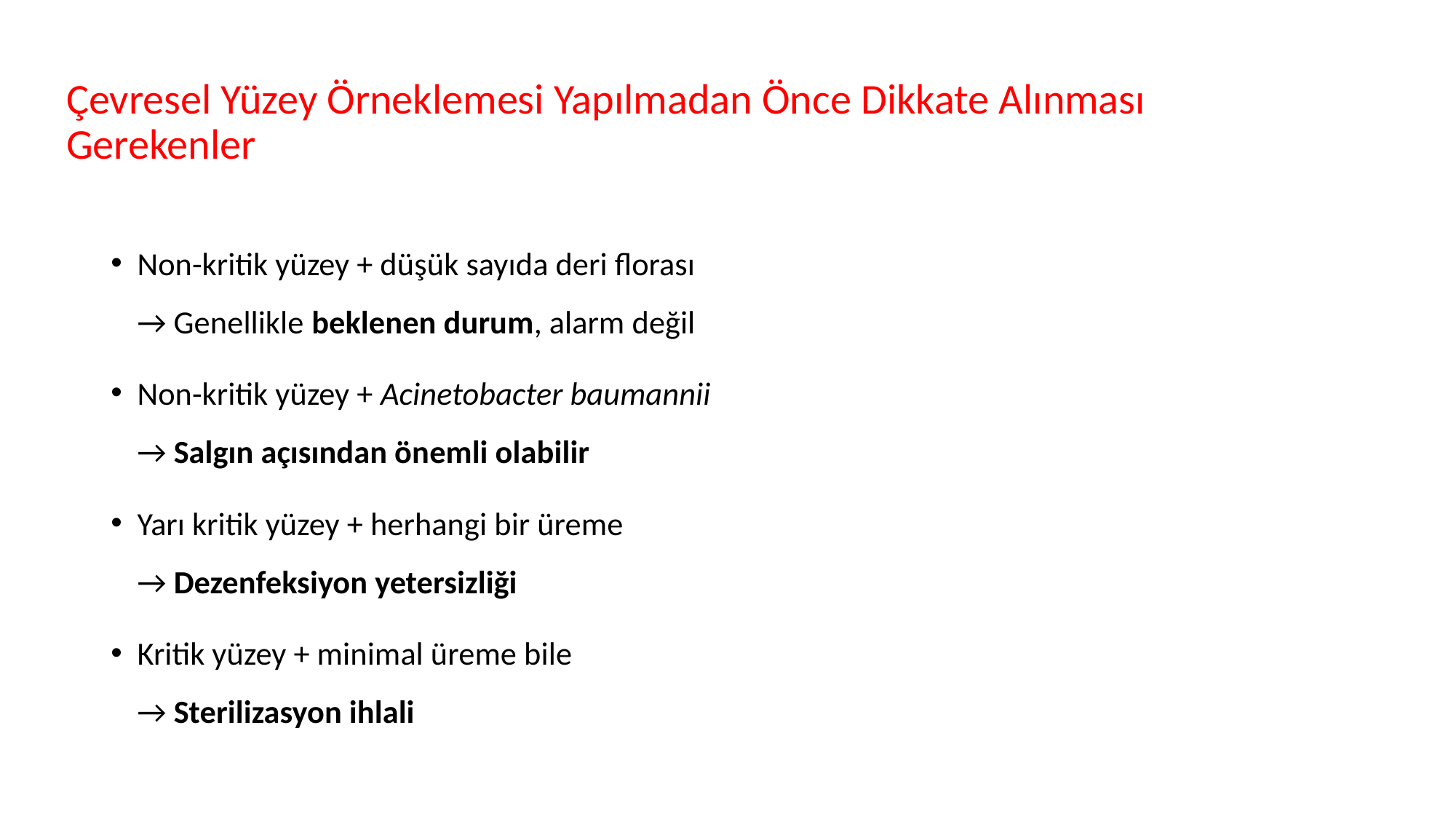

# Çevresel Yüzey Örneklemesi Yapılmadan Önce Dikkate Alınması Gerekenler
Non-kritik yüzey + düşük sayıda deri florası
→ Genellikle beklenen durum, alarm değil
Non-kritik yüzey + Acinetobacter baumannii
→ Salgın açısından önemli olabilir
Yarı kritik yüzey + herhangi bir üreme
→ Dezenfeksiyon yetersizliği
Kritik yüzey + minimal üreme bile
→ Sterilizasyon ihlali